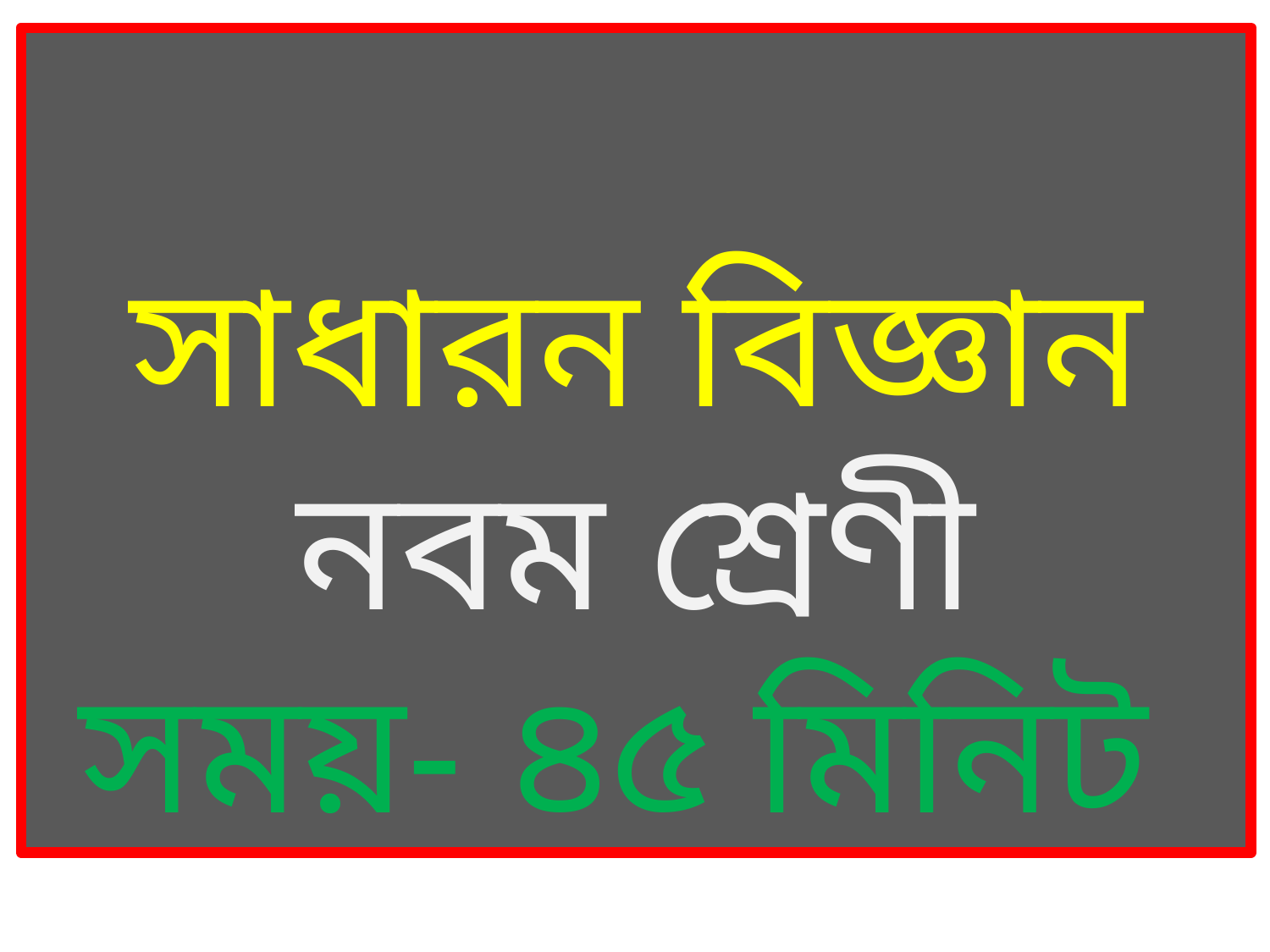

সাধারন বিজ্ঞান
নবম শ্রেণী
সময়- ৪৫ মিনিট